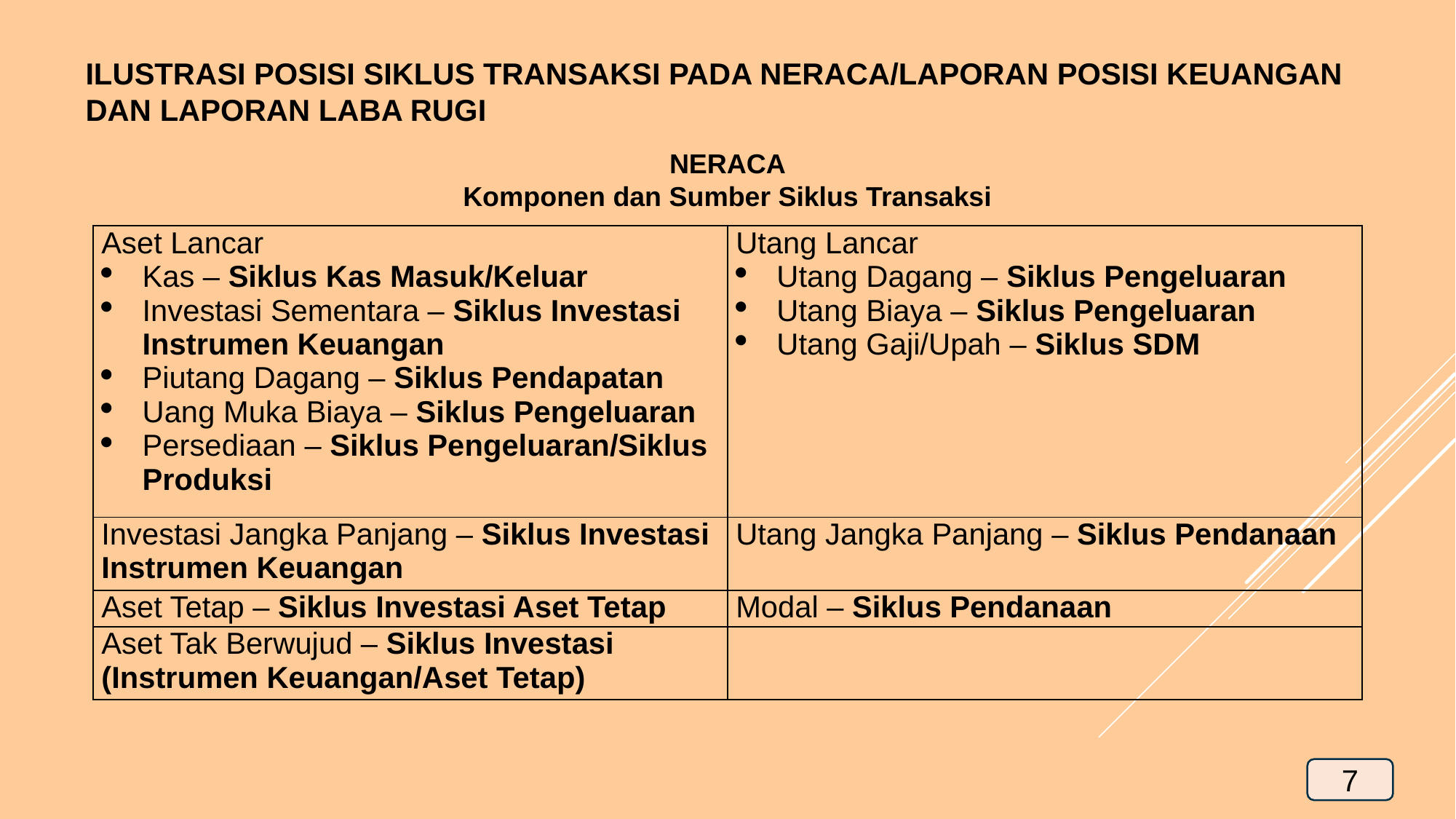

ILUSTRASI POSISI SIKLUS TRANSAKSI PADA NERACA/LAPORAN POSISI KEUANGAN DAN LAPORAN LABA RUGI
NERACA
Komponen dan Sumber Siklus Transaksi
| Aset Lancar Kas – Siklus Kas Masuk/Keluar Investasi Sementara – Siklus Investasi Instrumen Keuangan Piutang Dagang – Siklus Pendapatan Uang Muka Biaya – Siklus Pengeluaran Persediaan – Siklus Pengeluaran/Siklus Produksi | Utang Lancar Utang Dagang – Siklus Pengeluaran Utang Biaya – Siklus Pengeluaran Utang Gaji/Upah – Siklus SDM |
| --- | --- |
| Investasi Jangka Panjang – Siklus Investasi Instrumen Keuangan | Utang Jangka Panjang – Siklus Pendanaan |
| Aset Tetap – Siklus Investasi Aset Tetap | Modal – Siklus Pendanaan |
| Aset Tak Berwujud – Siklus Investasi (Instrumen Keuangan/Aset Tetap) |  |